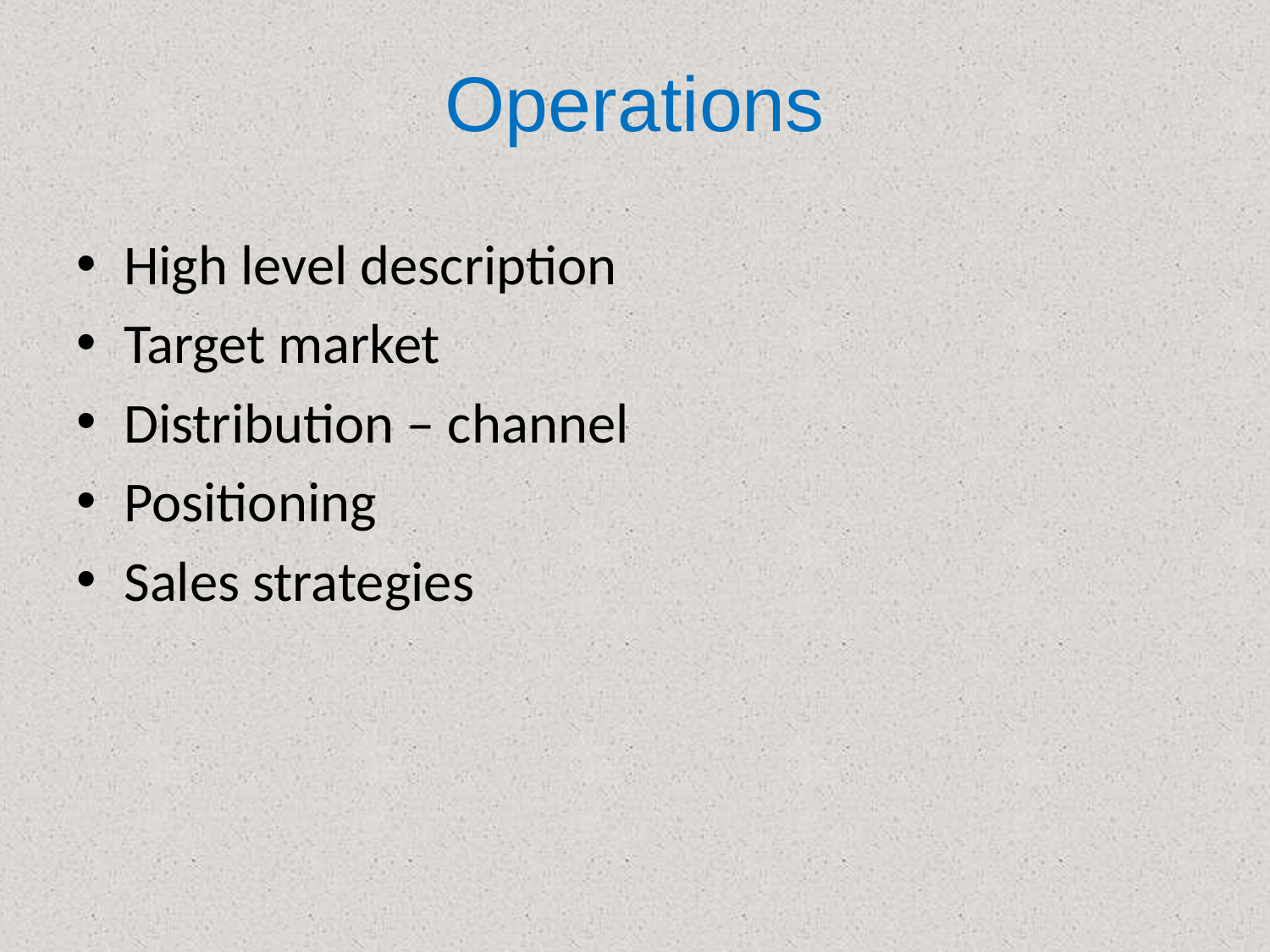

# Operations
High level description
Target market
Distribution – channel
Positioning
Sales strategies